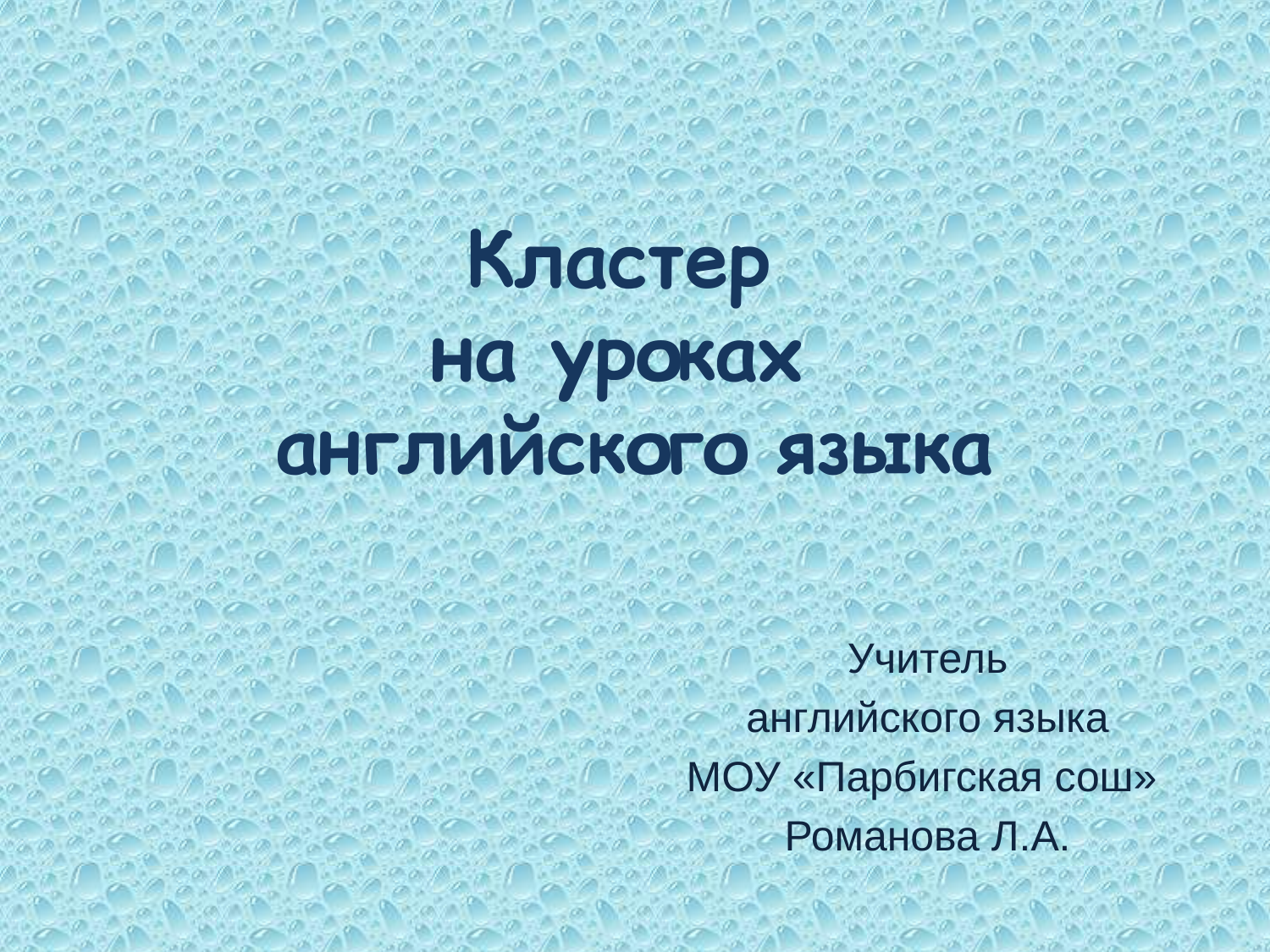

# Кластер на уроках английского языка
Учитель
 английского языка
МОУ «Парбигская сош»
Романова Л.А.